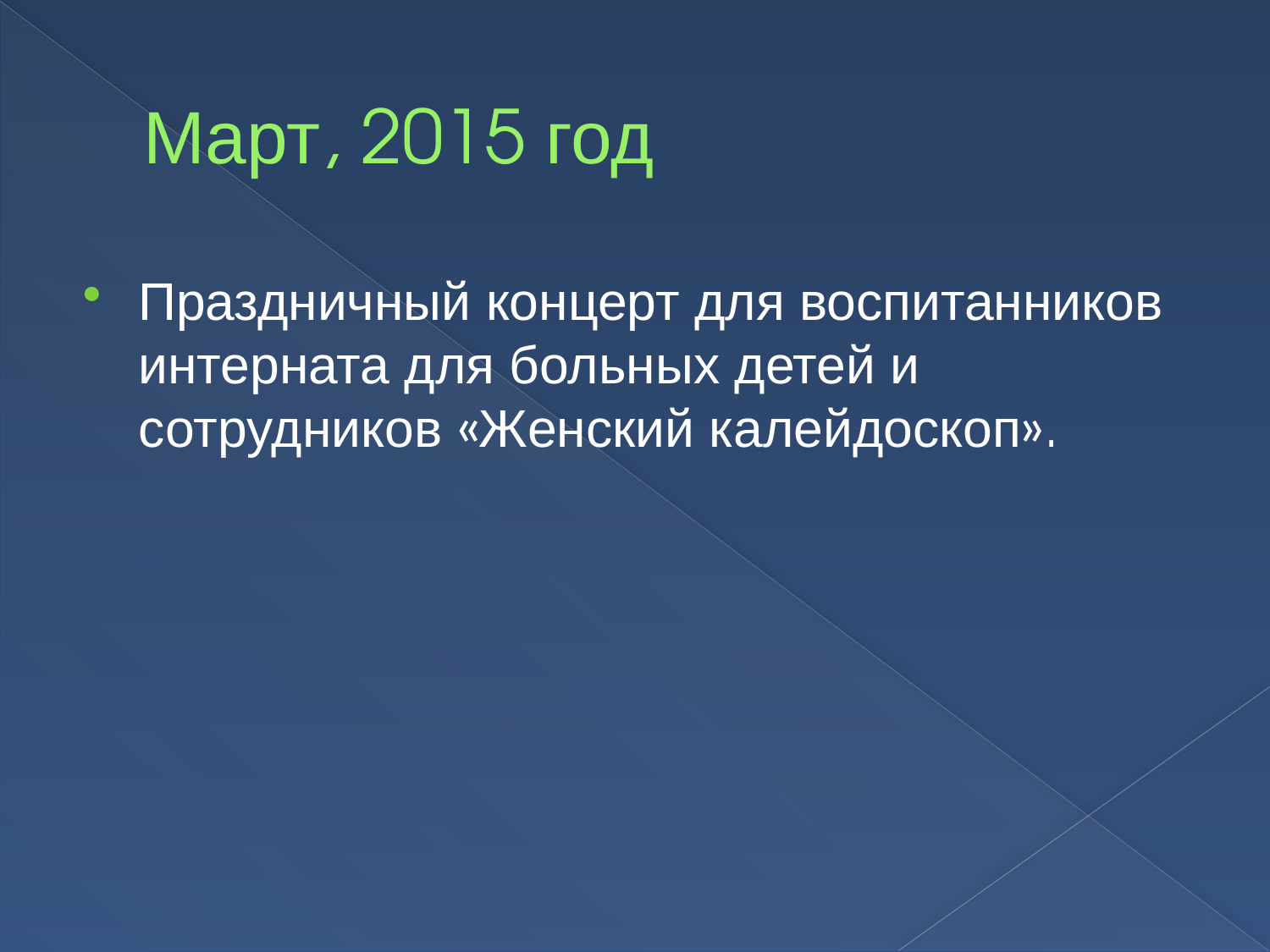

# Март, 2015 год
Праздничный концерт для воспитанников интерната для больных детей и сотрудников «Женский калейдоскоп».